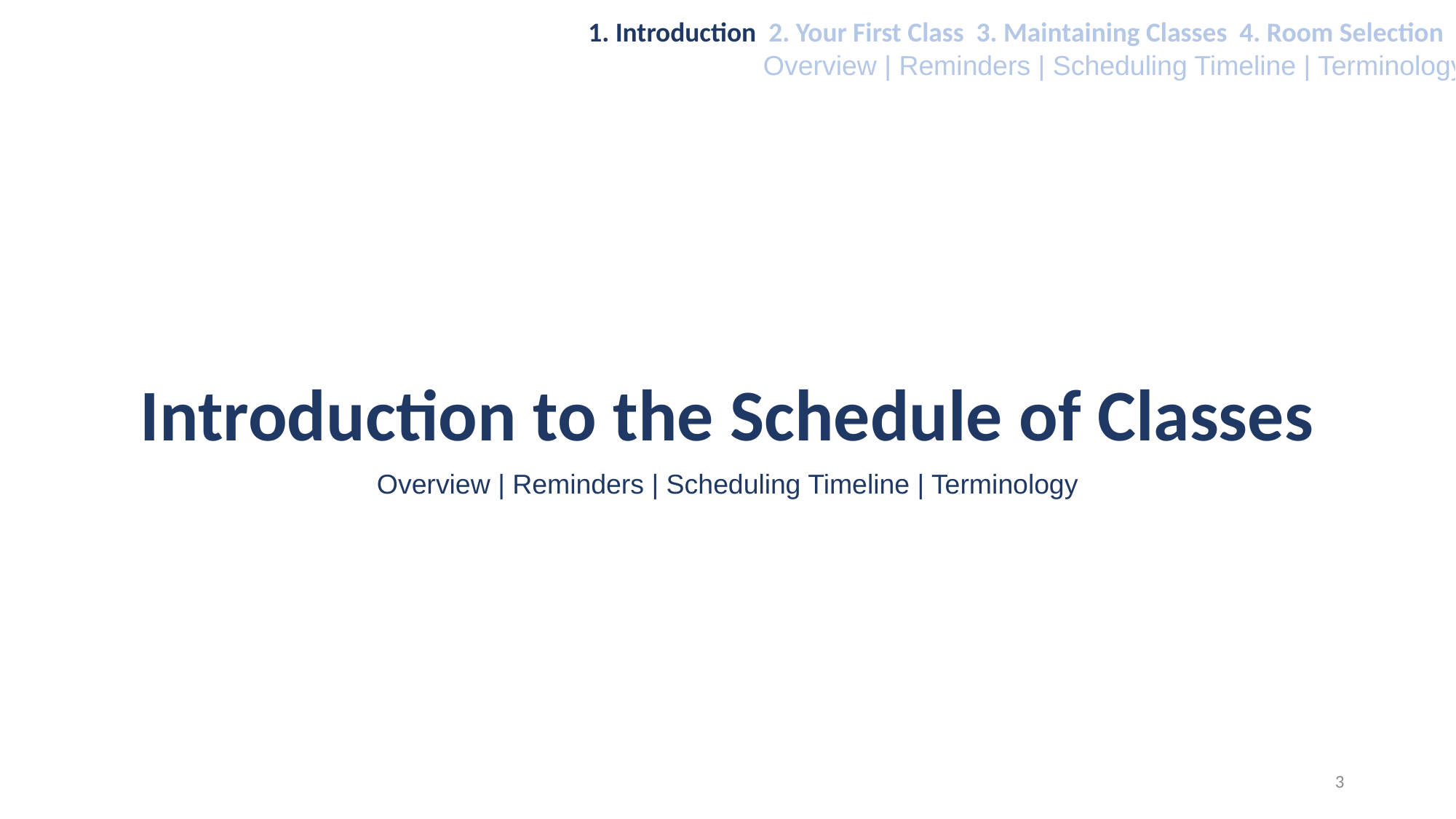

1. Introduction  2. Your First Class  3. Maintaining Classes  4. Room Selection
Overview | Reminders | Scheduling Timeline | Terminology
Introduction to the Schedule of Classes
Overview | Reminders | Scheduling Timeline | Terminology
3